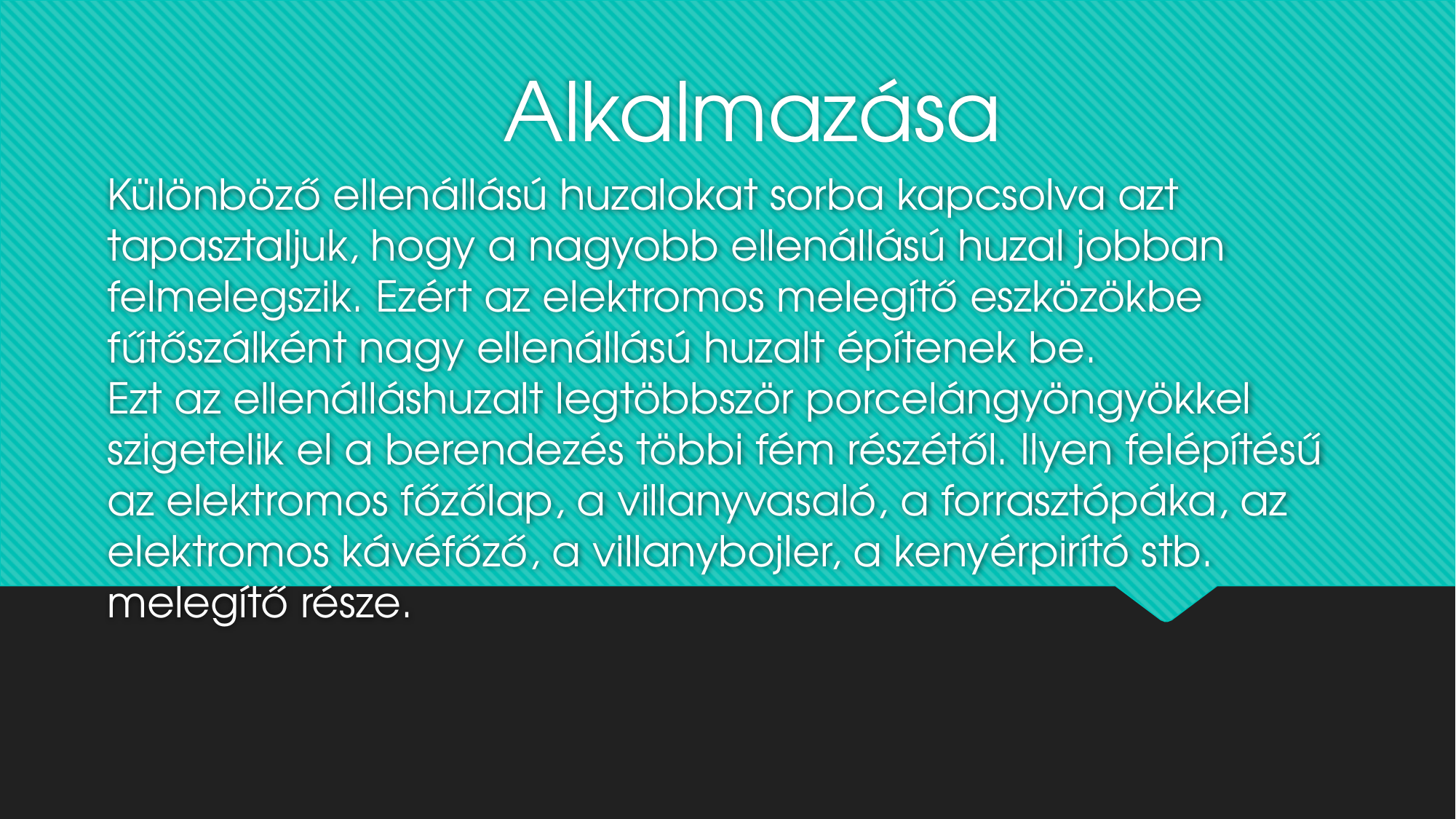

Alkalmazása
# Különböző ellenállású huzalokat sorba kapcsolva azt tapasztaljuk, hogy a nagyobb ellenállású huzal jobban felmelegszik. Ezért az elektromos melegítő eszközökbe fűtőszálként nagy ellenállású huzalt építenek be. Ezt az ellenálláshuzalt legtöbbször porcelángyöngyökkel szigetelik el a berendezés többi fém részétől. Ilyen felépítésű az elektromos főzőlap, a villanyvasaló, a forrasztópáka, az elektromos kávéfőző, a villanybojler, a kenyérpirító stb. melegítő része.